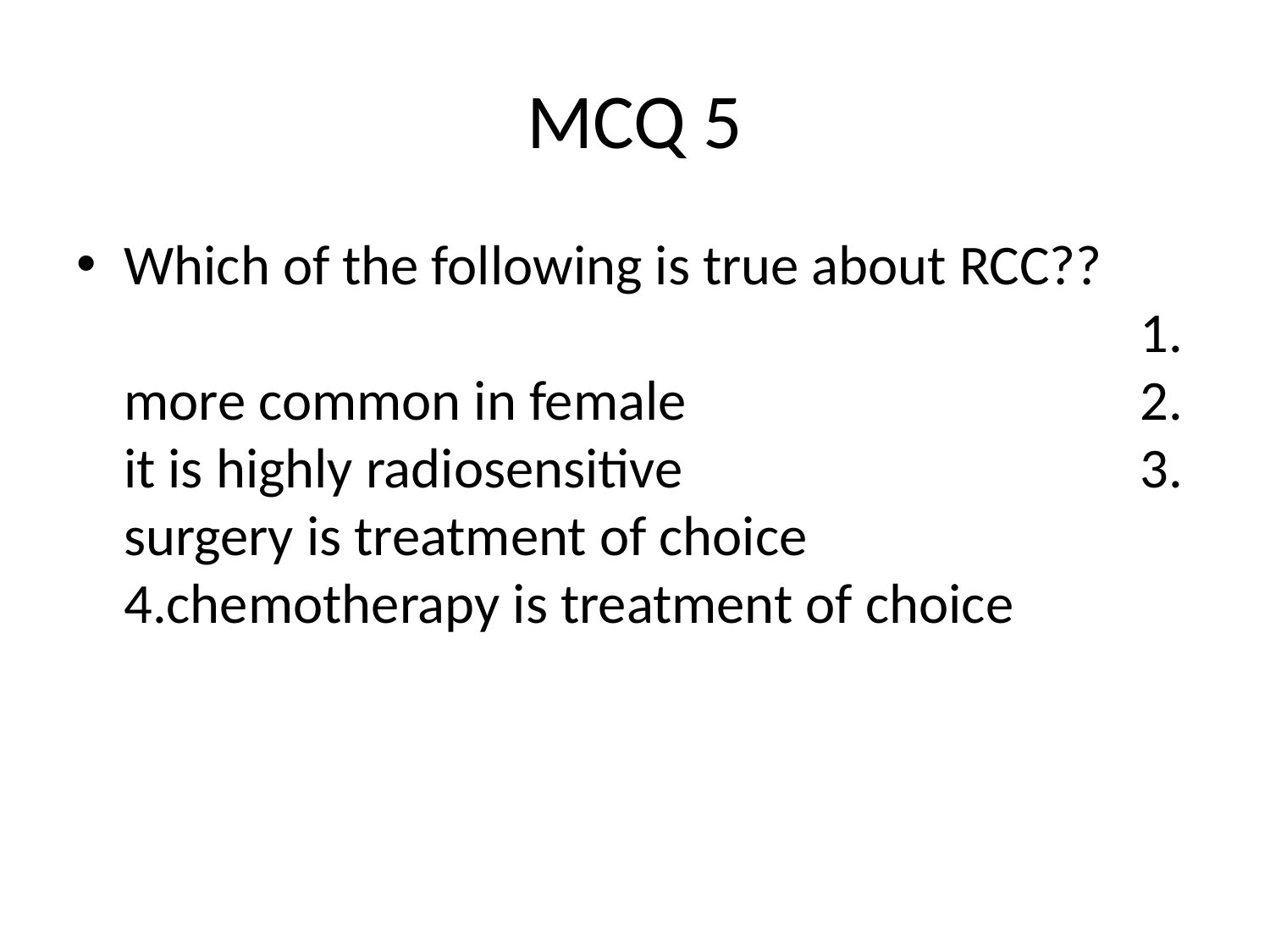

# MCQ 5
Which of the following is true about RCC??									1. more common in female				2. it is highly radiosensitive				3. surgery is treatment of choice			4.chemotherapy is treatment of choice